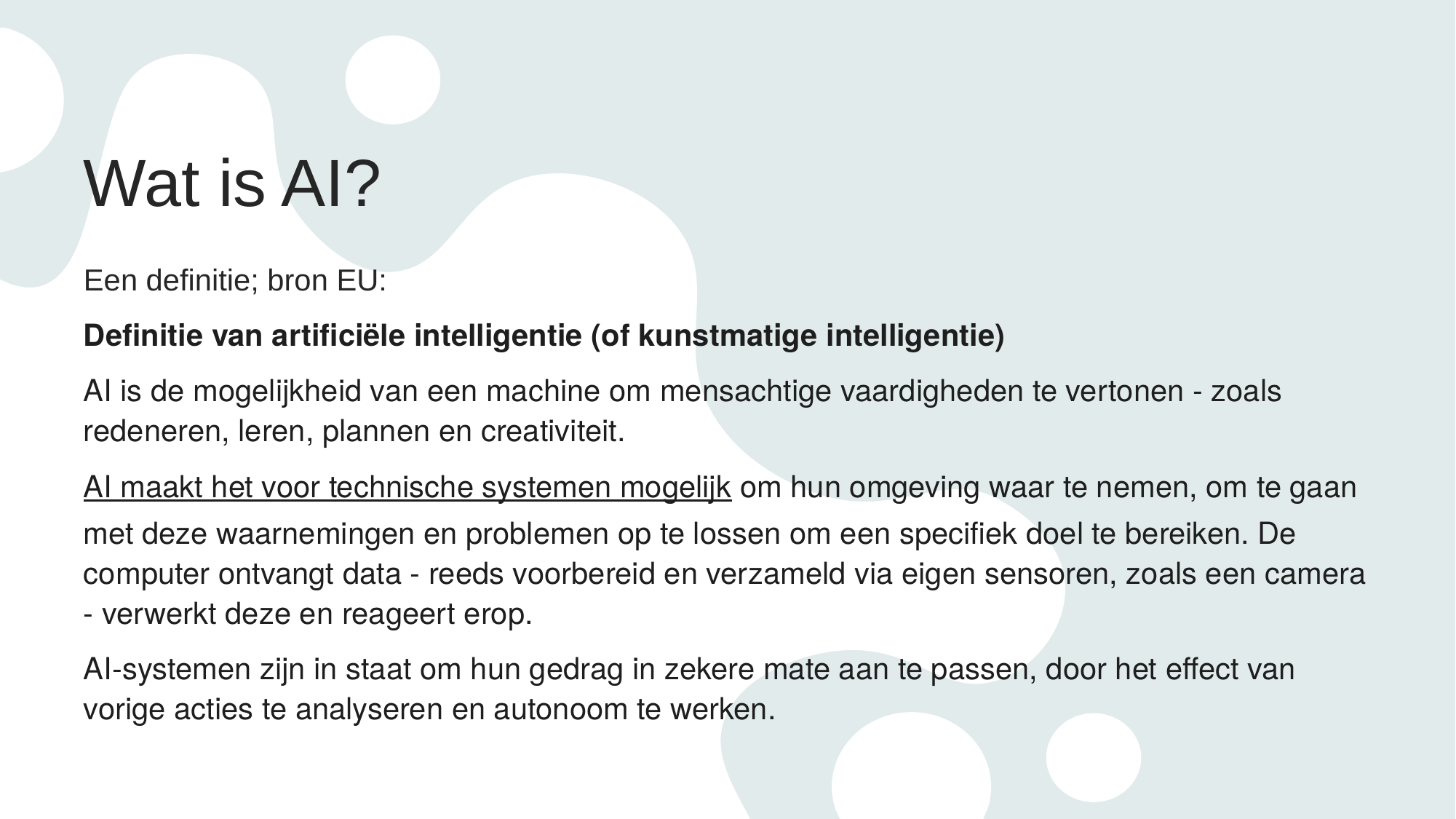

# Wat is AI?
Een definitie; bron EU:
Definitie van artificiële intelligentie (of kunstmatige intelligentie)
AI is de mogelijkheid van een machine om mensachtige vaardigheden te vertonen - zoals redeneren, leren, plannen en creativiteit.
AI maakt het voor technische systemen mogelijk om hun omgeving waar te nemen, om te gaan met deze waarnemingen en problemen op te lossen om een specifiek doel te bereiken. De computer ontvangt data - reeds voorbereid en verzameld via eigen sensoren, zoals een camera - verwerkt deze en reageert erop.
AI-systemen zijn in staat om hun gedrag in zekere mate aan te passen, door het effect van vorige acties te analyseren en autonoom te werken.